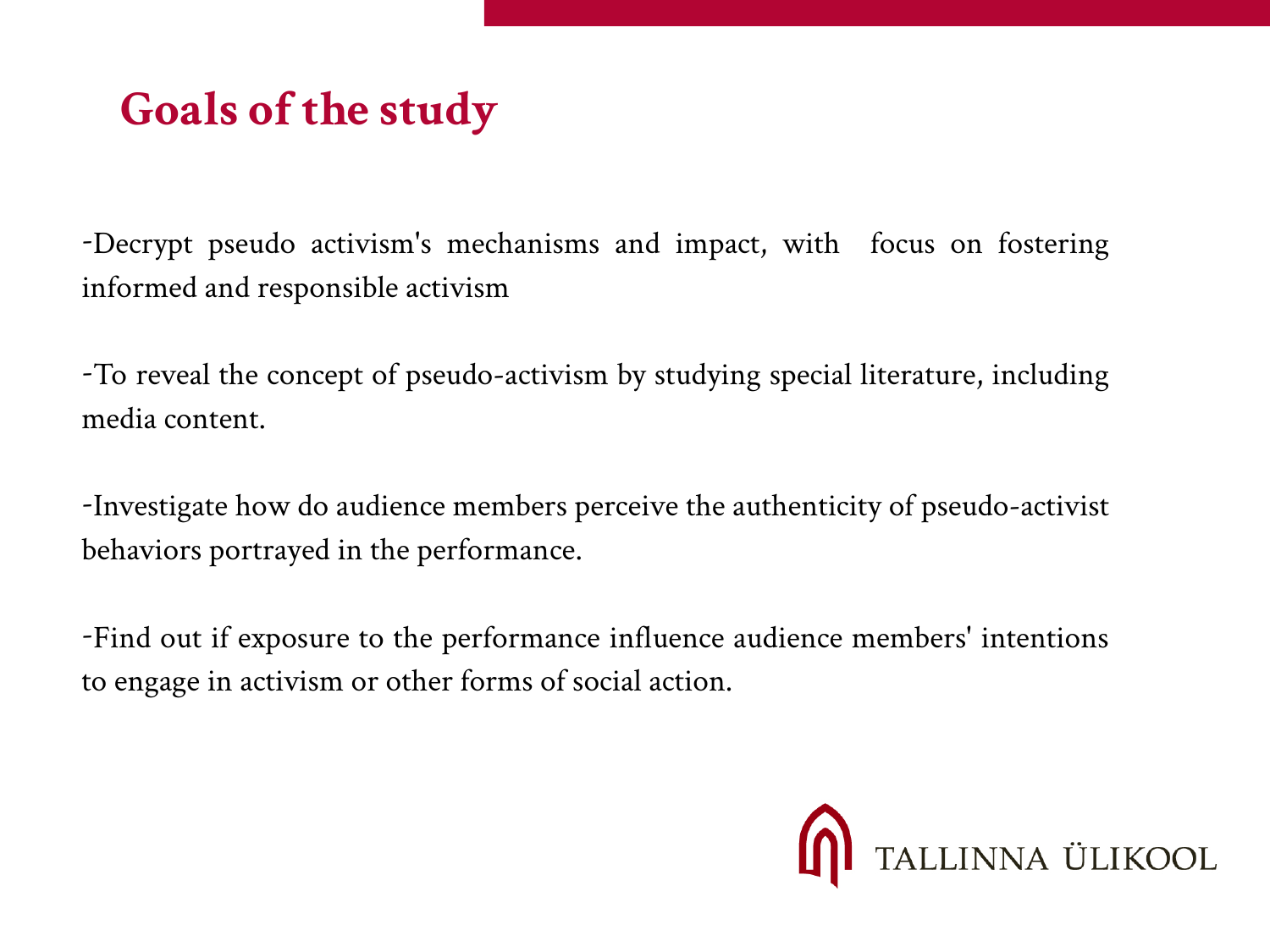

Goals of the study
Decrypt pseudo activism's mechanisms and impact, with  focus on fostering informed and responsible activism

To reveal the concept of pseudo-activism by studying special literature, including media content.

Investigate how do audience members perceive the authenticity of pseudo-activist behaviors portrayed in the performance.

Find out if exposure to the performance influence audience members' intentions to engage in activism or other forms of social action.